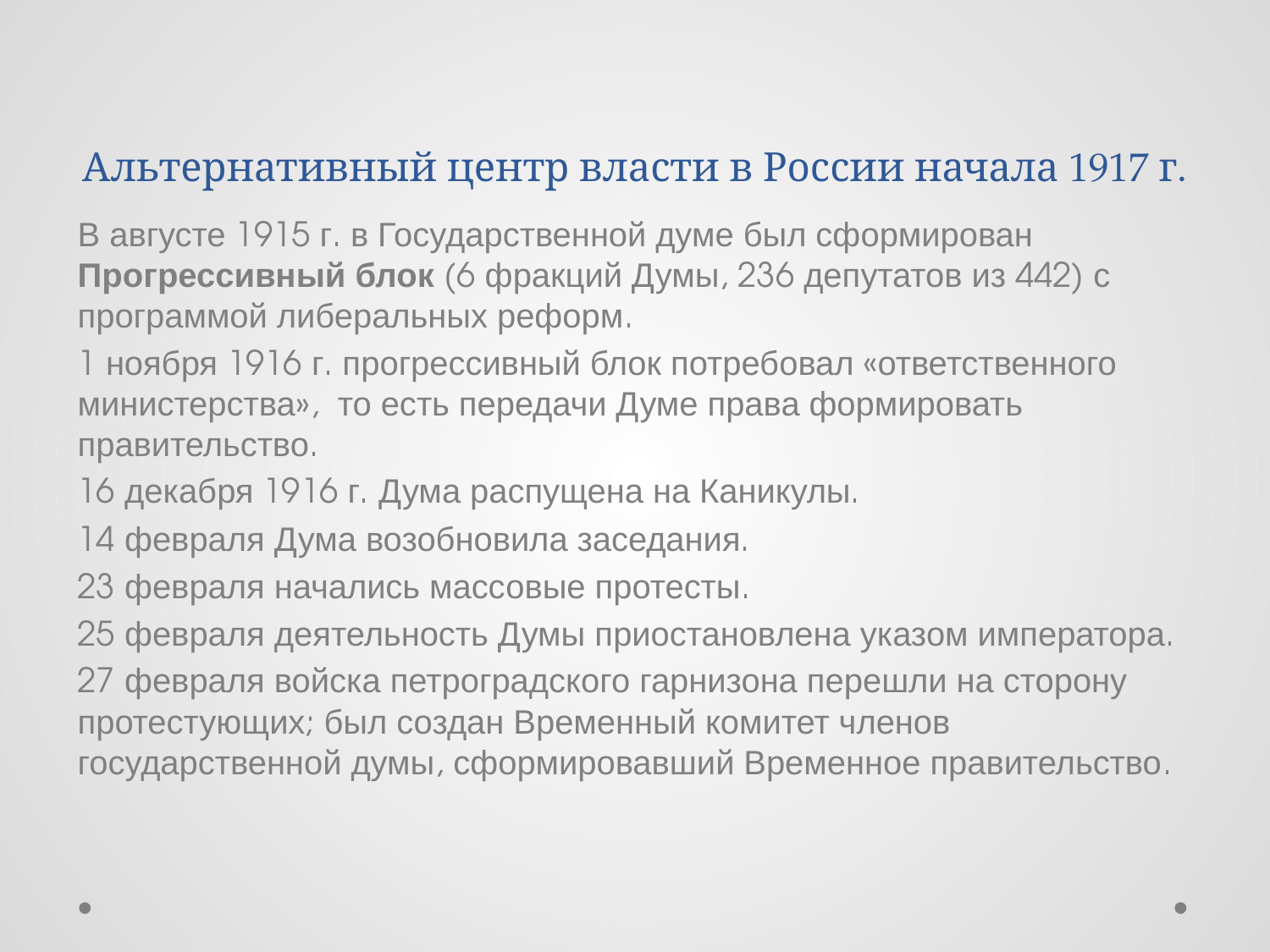

# Альтернативный центр власти в России начала 1917 г.
В августе 1915 г. в Государственной думе был сформирован Прогрессивный блок (6 фракций Думы, 236 депутатов из 442) с программой либеральных реформ.
1 ноября 1916 г. прогрессивный блок потребовал «ответственного министерства»,  то есть передачи Думе права формировать правительство.
16 декабря 1916 г. Дума распущена на Каникулы.
14 февраля Дума возобновила заседания.
23 февраля начались массовые протесты.
25 февраля деятельность Думы приостановлена указом императора.
27 февраля войска петроградского гарнизона перешли на сторону протестующих; был создан Временный комитет членов государственной думы, сформировавший Временное правительство.